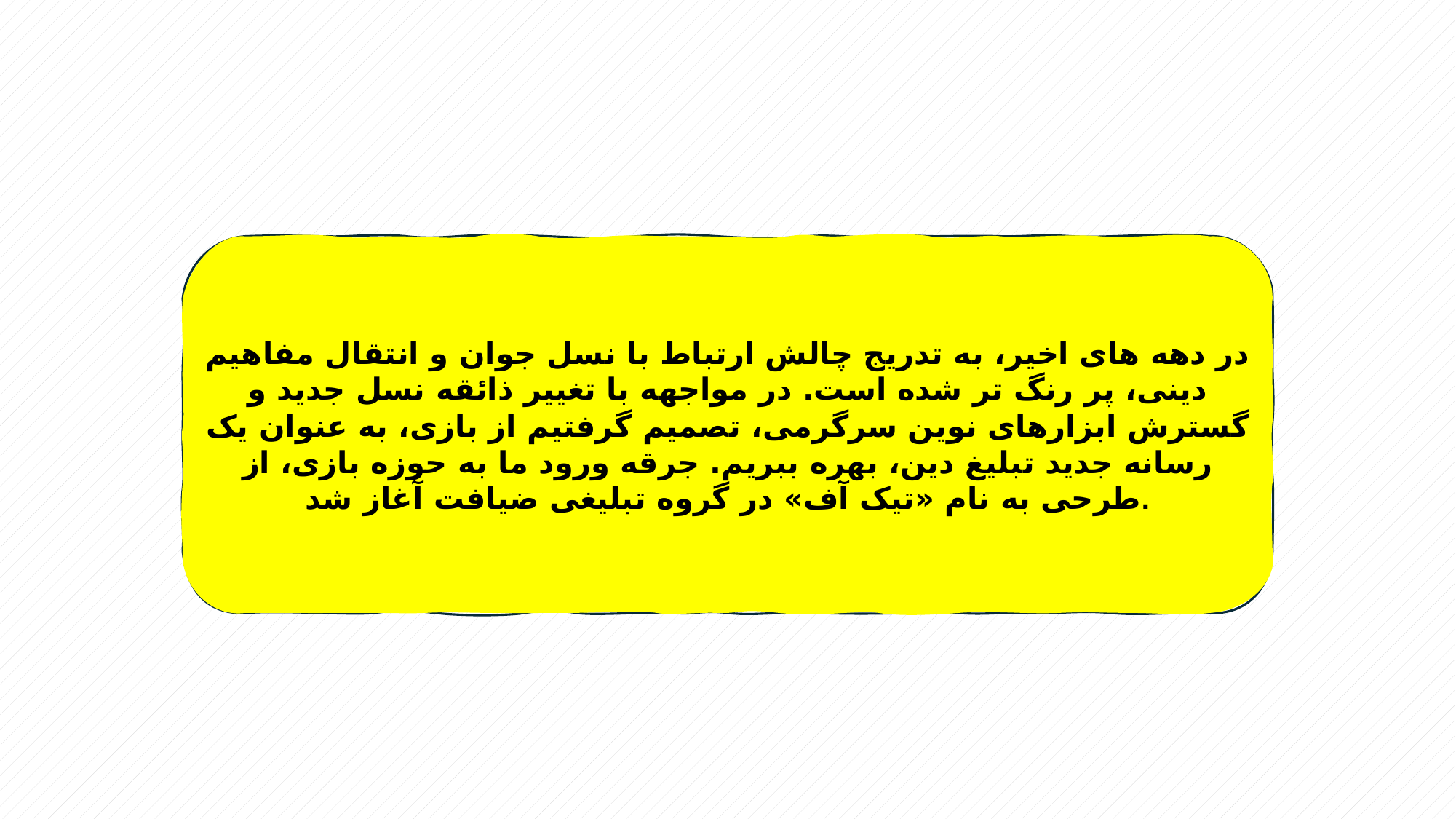

در دهه های اخیر، به تدریج چالش ارتباط با نسل جوان و انتقال مفاهیم دینی، پر رنگ تر شده است. در مواجهه با تغییر ذائقه نسل جدید و گسترش ابزارهای نوین سرگرمی، تصمیم گرفتیم از بازی، به عنوان یک رسانه جدید تبلیغ دین، بهره ببریم. جرقه ورود ما به حوزه بازی، از طرحی به نام «تیک آف» در گروه تبلیغی ضیافت آغاز شد.